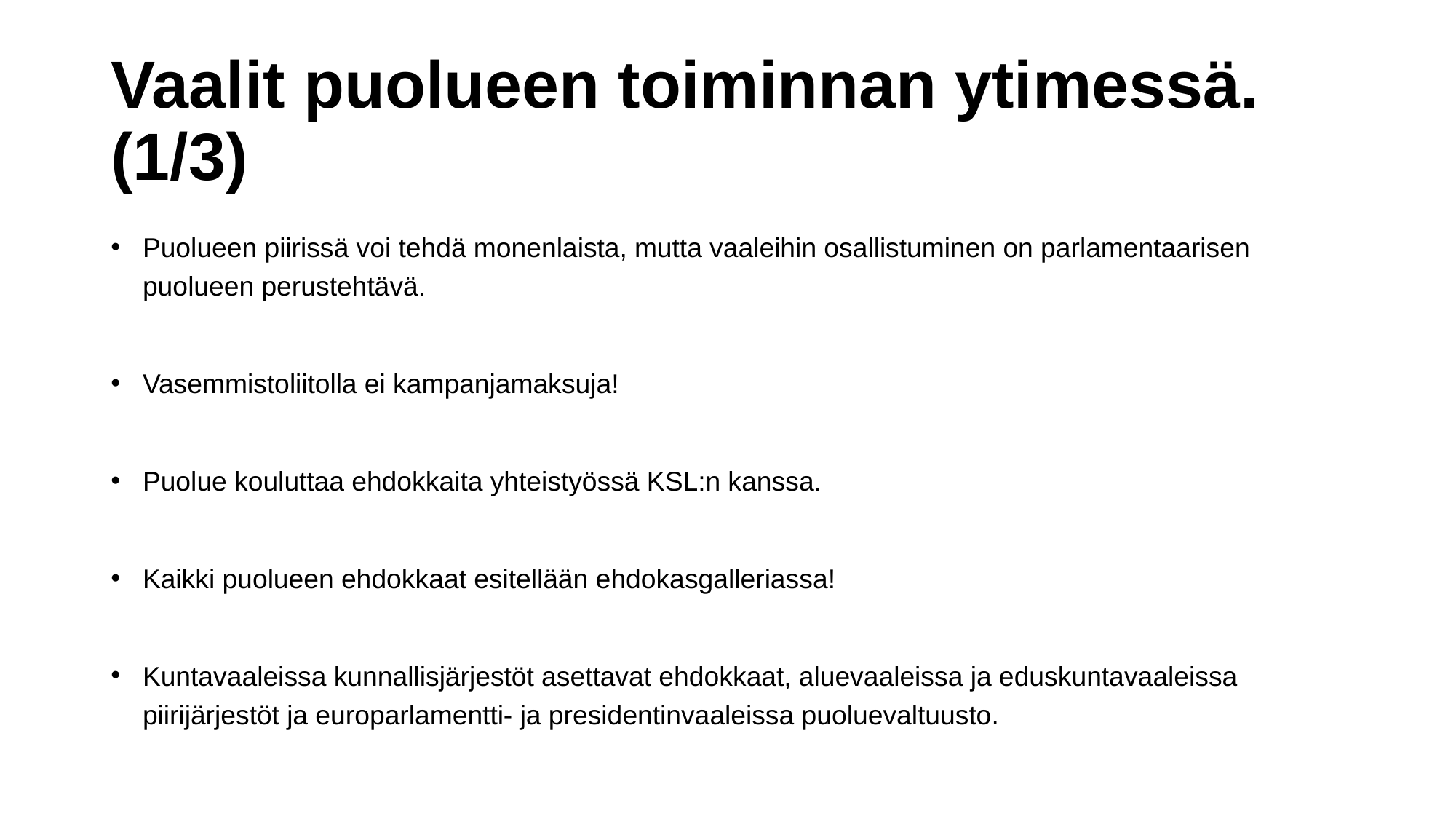

# Vaalit puolueen toiminnan ytimessä.	(1/3)
Puolueen piirissä voi tehdä monenlaista, mutta vaaleihin osallistuminen on parlamentaarisen puolueen perustehtävä.

Vasemmistoliitolla ei kampanjamaksuja!

Puolue kouluttaa ehdokkaita yhteistyössä KSL:n kanssa.

Kaikki puolueen ehdokkaat esitellään ehdokasgalleriassa!

Kuntavaaleissa kunnallisjärjestöt asettavat ehdokkaat, aluevaaleissa ja eduskuntavaaleissa piirijärjestöt ja europarlamentti- ja presidentinvaaleissa puoluevaltuusto.